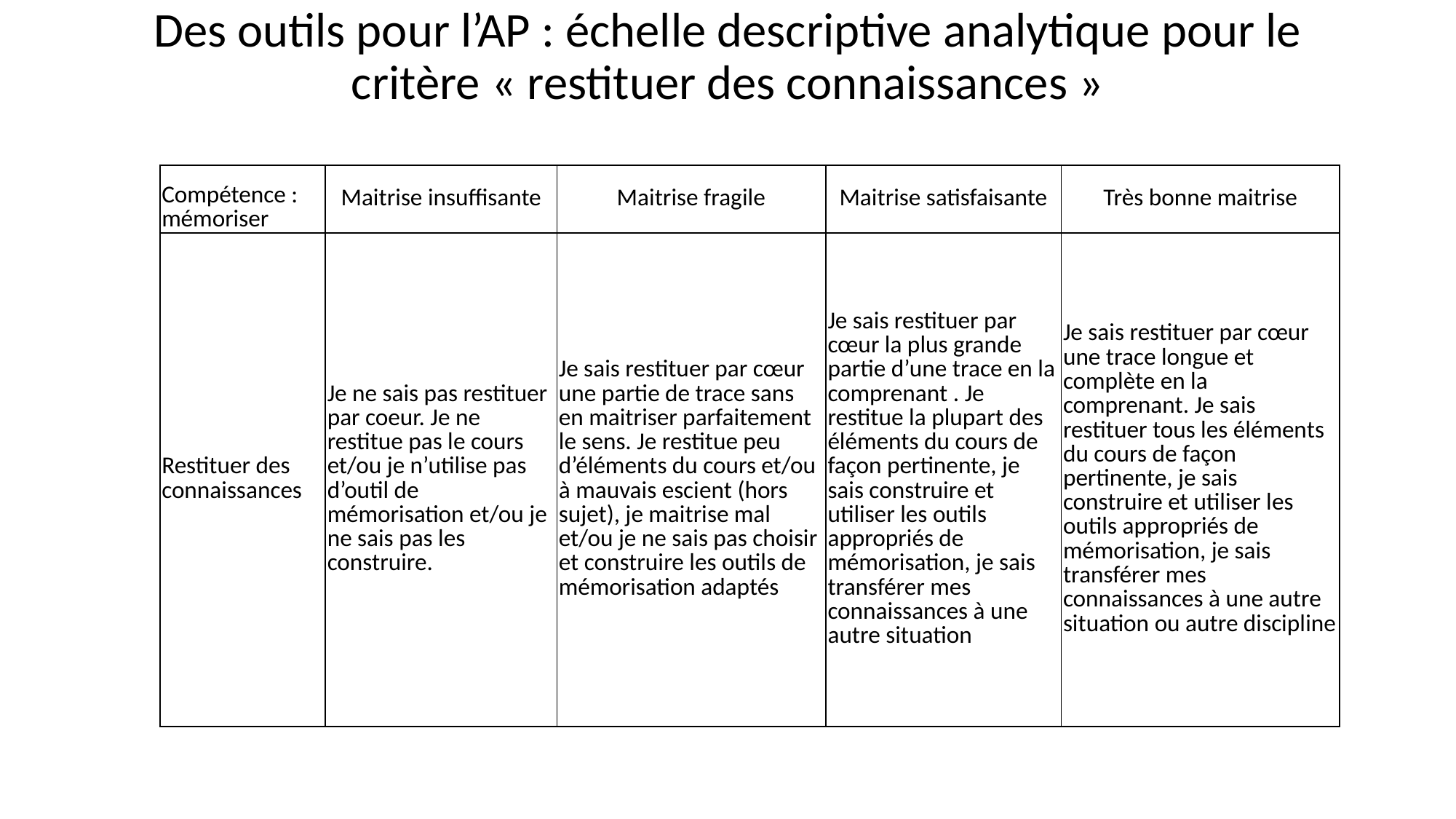

# Des outils pour l’AP : échelle descriptive analytique pour le critère « restituer des connaissances »
| Compétence : mémoriser | Maitrise insuffisante | Maitrise fragile | Maitrise satisfaisante | Très bonne maitrise |
| --- | --- | --- | --- | --- |
| Restituer des connaissances | Je ne sais pas restituer par coeur. Je ne restitue pas le cours et/ou je n’utilise pas d’outil de mémorisation et/ou je ne sais pas les construire. | Je sais restituer par cœur une partie de trace sans en maitriser parfaitement le sens. Je restitue peu d’éléments du cours et/ou à mauvais escient (hors sujet), je maitrise mal et/ou je ne sais pas choisir et construire les outils de mémorisation adaptés | Je sais restituer par cœur la plus grande partie d’une trace en la comprenant . Je restitue la plupart des éléments du cours de façon pertinente, je sais construire et utiliser les outils appropriés de mémorisation, je sais transférer mes connaissances à une autre situation | Je sais restituer par cœur une trace longue et complète en la comprenant. Je sais restituer tous les éléments du cours de façon pertinente, je sais construire et utiliser les outils appropriés de mémorisation, je sais transférer mes connaissances à une autre situation ou autre discipline |